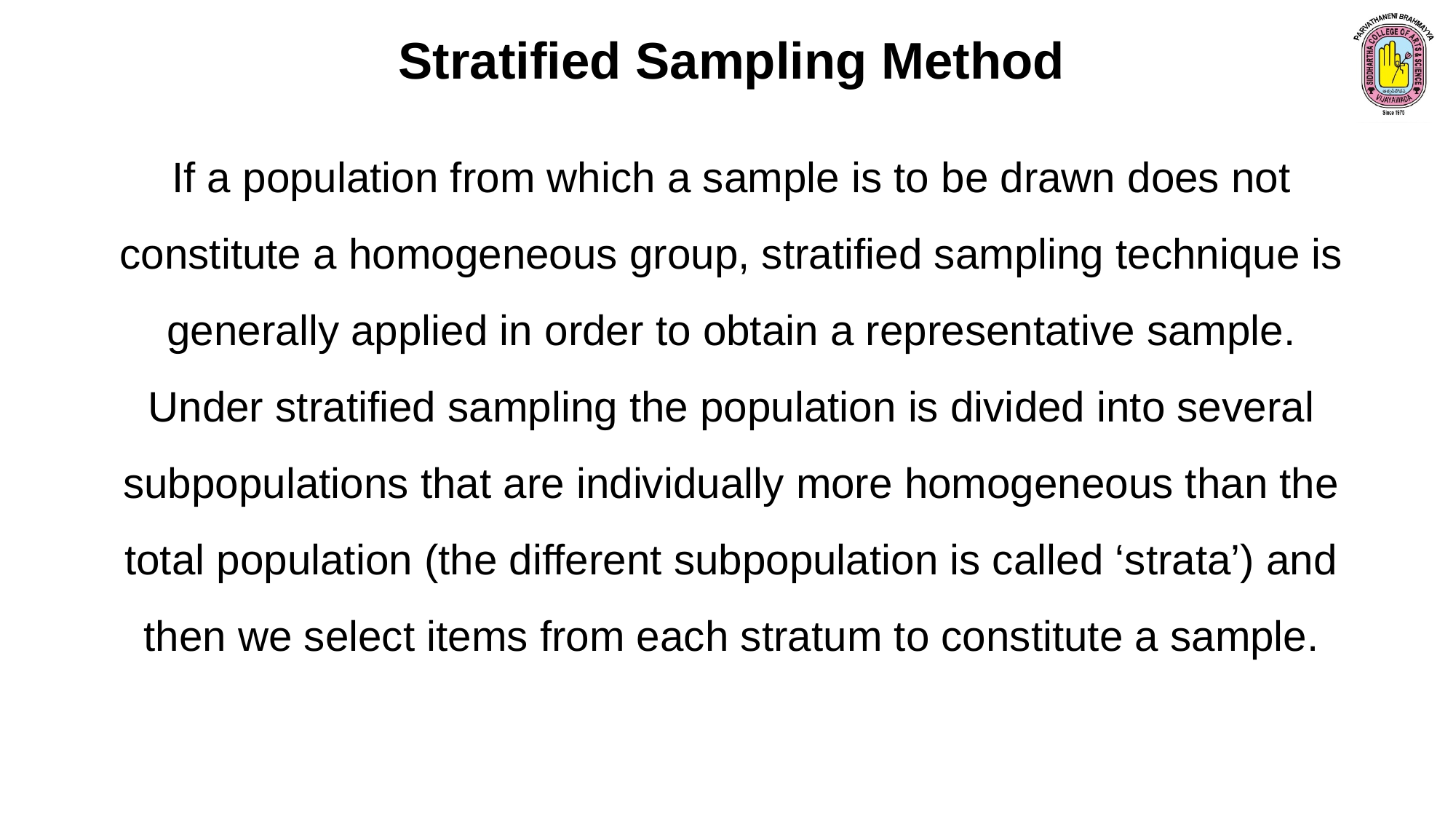

Stratified Sampling Method
If a population from which a sample is to be drawn does not constitute a homogeneous group, stratified sampling technique is generally applied in order to obtain a representative sample. Under stratified sampling the population is divided into several subpopulations that are individually more homogeneous than the total population (the different subpopulation is called ‘strata’) and then we select items from each stratum to constitute a sample.